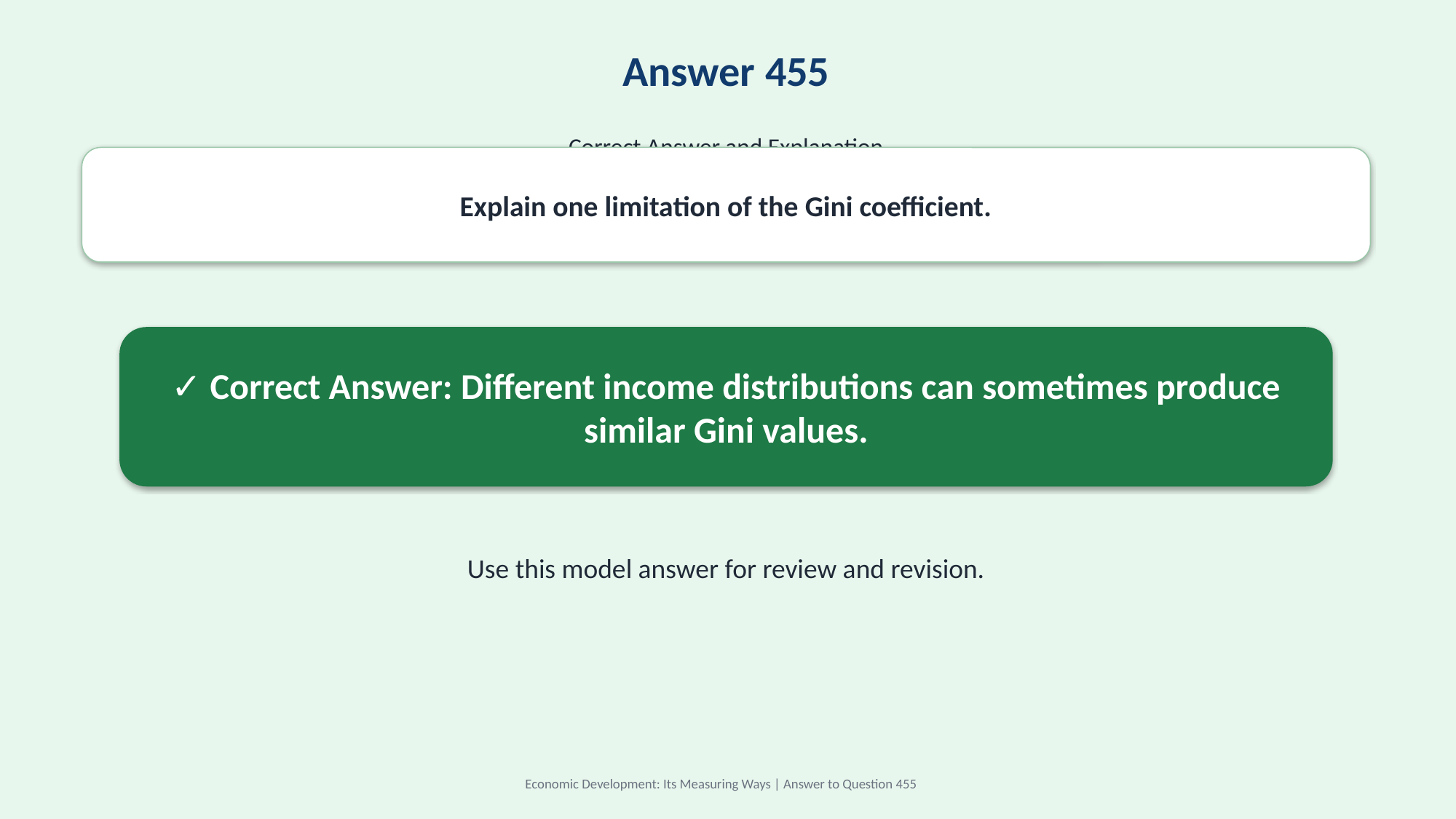

Answer 455
Correct Answer and Explanation
Explain one limitation of the Gini coefficient.
✓ Correct Answer: Different income distributions can sometimes produce similar Gini values.
Use this model answer for review and revision.
Economic Development: Its Measuring Ways | Answer to Question 455